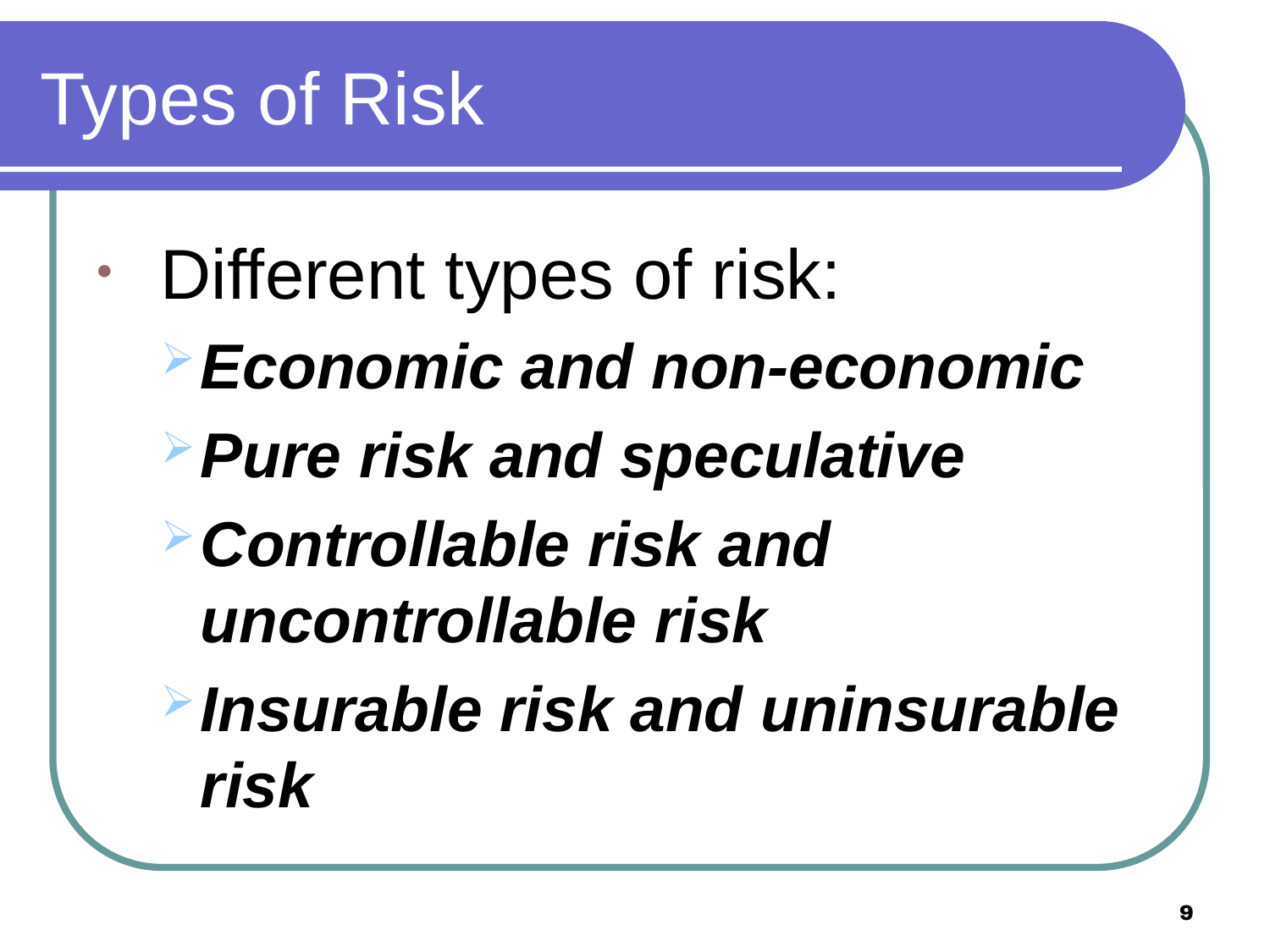

# Types of Risk
 Different types of risk:
Economic and non-economic
Pure risk and speculative
Controllable risk and uncontrollable risk
Insurable risk and uninsurable risk

9